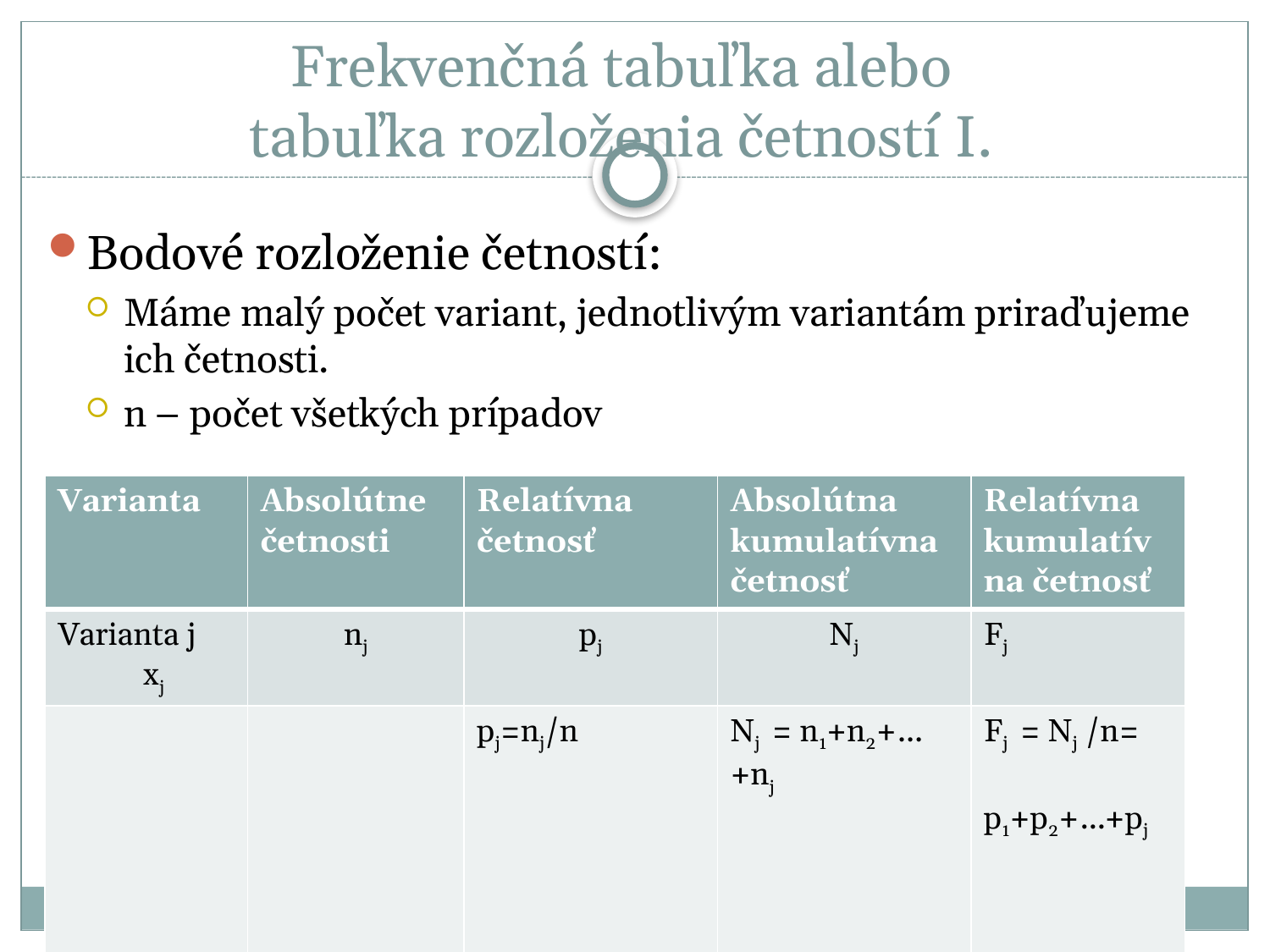

# Frekvenčná tabuľka alebo tabuľka rozloženia četností I.
Bodové rozloženie četností:
Máme malý počet variant, jednotlivým variantám priraďujeme ich četnosti.
n – počet všetkých prípadov

| Varianta | Absolútne četnosti | Relatívna četnosť | Absolútna kumulatívna četnosť | Relatívna kumulatívna četnosť |
| --- | --- | --- | --- | --- |
| Varianta j xj | nj | pj | Nj | Fj |
|  |  | pj=nj/n | Nj = n1+n2+…+nj | Fj = Nj /n= p1+p2+…+pj |